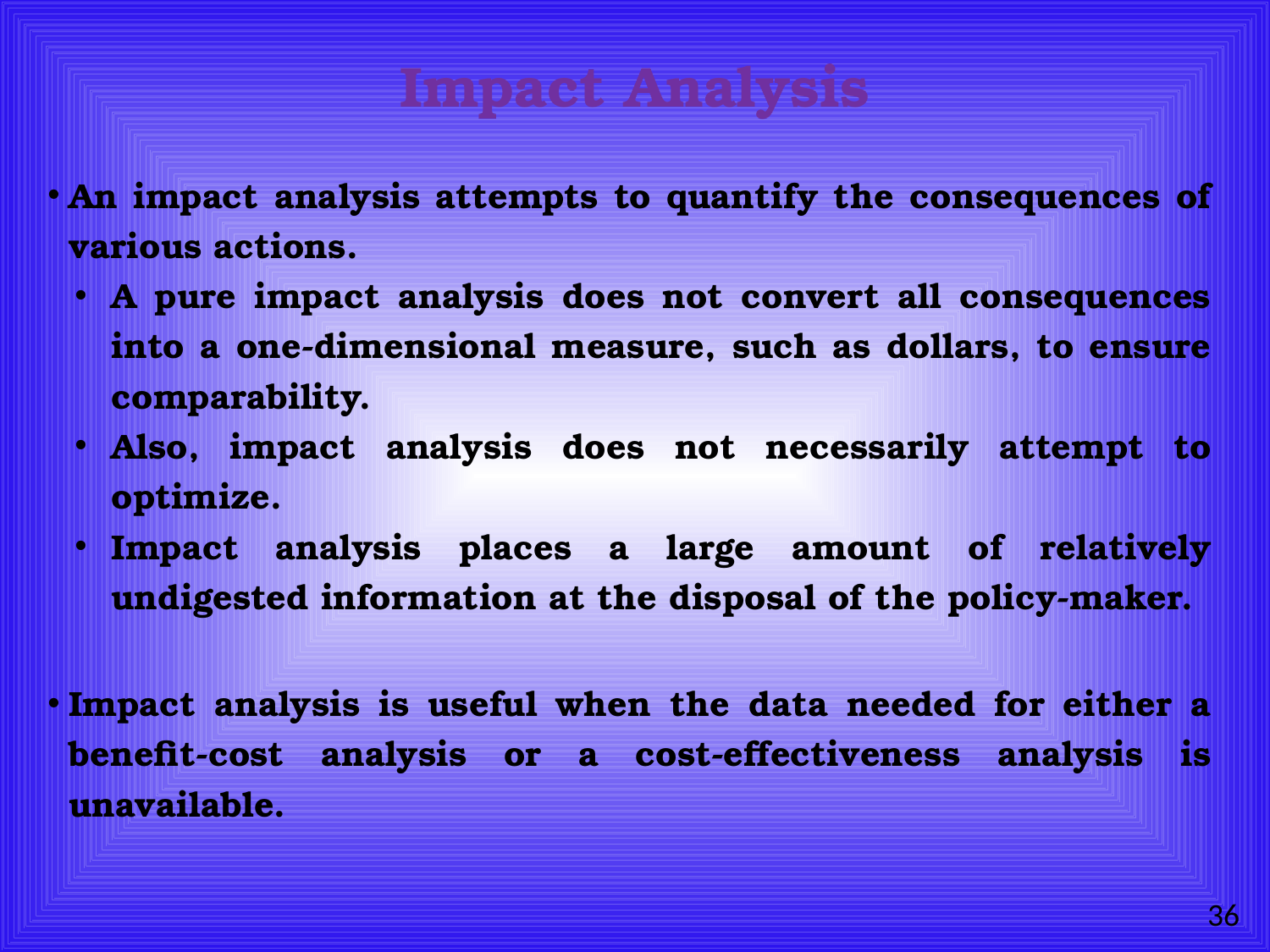

# Impact Analysis
An impact analysis attempts to quantify the consequences of various actions.
A pure impact analysis does not convert all consequences into a one-dimensional measure, such as dollars, to ensure comparability.
Also, impact analysis does not necessarily attempt to optimize.
Impact analysis places a large amount of relatively undigested information at the disposal of the policy-maker.

Impact analysis is useful when the data needed for either a benefit-cost analysis or a cost-effectiveness analysis is unavailable.